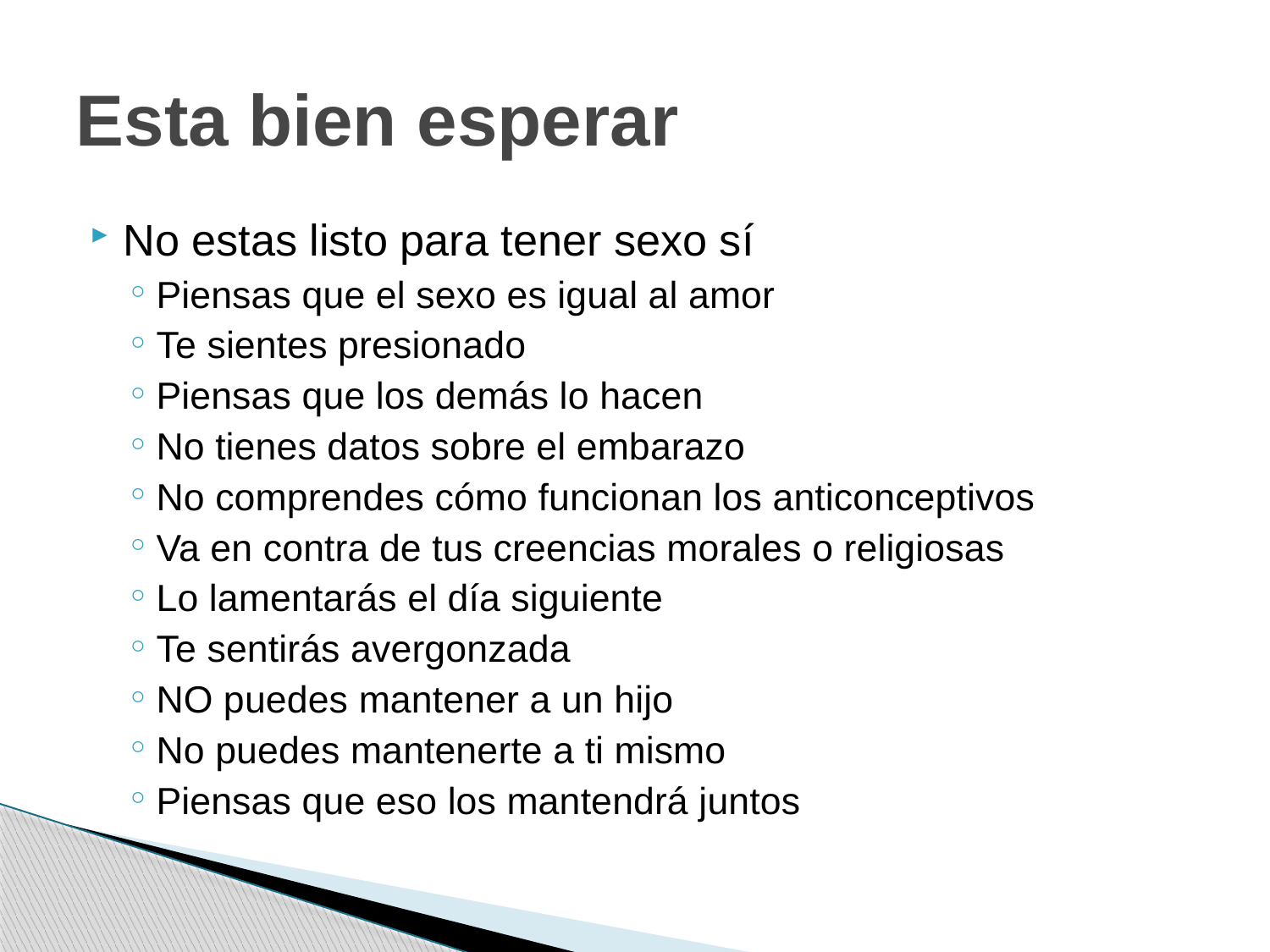

# Esta bien esperar
No estas listo para tener sexo sí
Piensas que el sexo es igual al amor
Te sientes presionado
Piensas que los demás lo hacen
No tienes datos sobre el embarazo
No comprendes cómo funcionan los anticonceptivos
Va en contra de tus creencias morales o religiosas
Lo lamentarás el día siguiente
Te sentirás avergonzada
NO puedes mantener a un hijo
No puedes mantenerte a ti mismo
Piensas que eso los mantendrá juntos